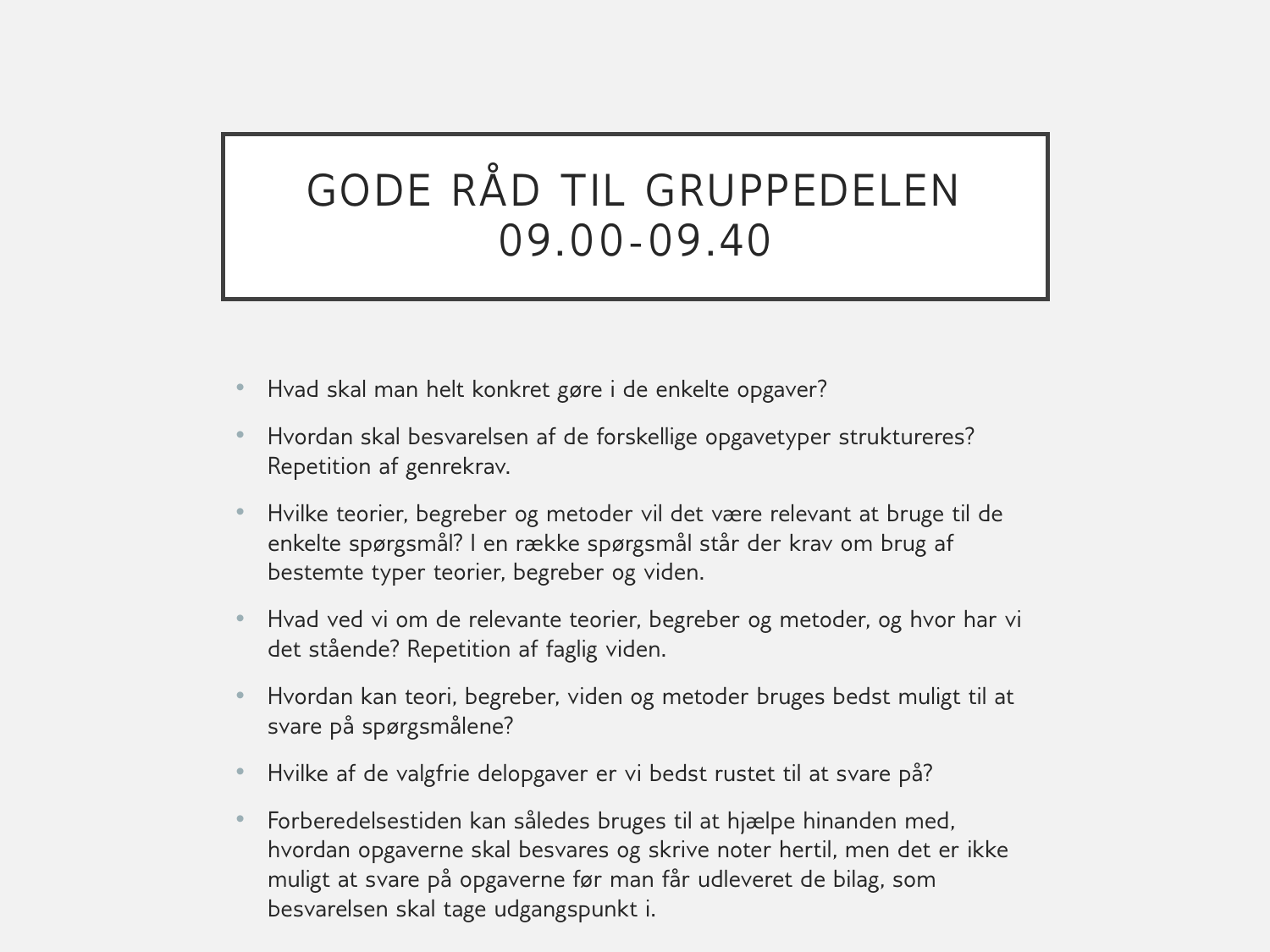

# Gode råd til gruppedelen 09.00-09.40
Hvad skal man helt konkret gøre i de enkelte opgaver?
Hvordan skal besvarelsen af de forskellige opgavetyper struktureres? Repetition af genrekrav.
Hvilke teorier, begreber og metoder vil det være relevant at bruge til de enkelte spørgsmål? I en række spørgsmål står der krav om brug af bestemte typer teorier, begreber og viden.
Hvad ved vi om de relevante teorier, begreber og metoder, og hvor har vi det stående? Repetition af faglig viden.
Hvordan kan teori, begreber, viden og metoder bruges bedst muligt til at svare på spørgsmålene?
Hvilke af de valgfrie delopgaver er vi bedst rustet til at svare på?
Forberedelsestiden kan således bruges til at hjælpe hinanden med, hvordan opgaverne skal besvares og skrive noter hertil, men det er ikke muligt at svare på opgaverne før man får udleveret de bilag, som besvarelsen skal tage udgangspunkt i.